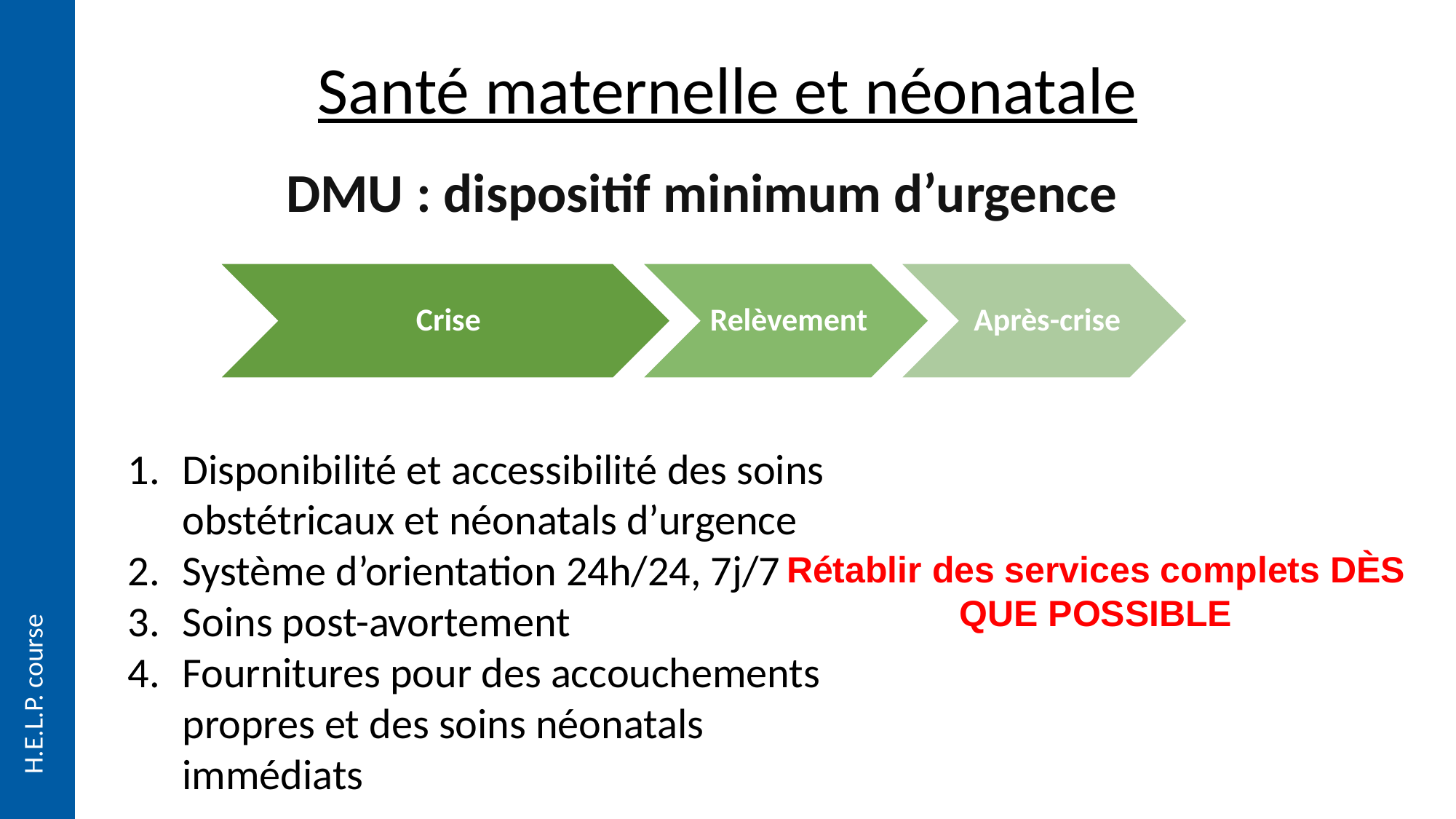

Santé maternelle et néonatale

Crise
Relèvement
Après-crise
DMU : dispositif minimum d’urgence
Disponibilité et accessibilité des soins obstétricaux et néonatals d’urgence
Système d’orientation 24h/24, 7j/7
Soins post-avortement
Fournitures pour des accouchements propres et des soins néonatals immédiats
Rétablir des services complets DÈS QUE POSSIBLE